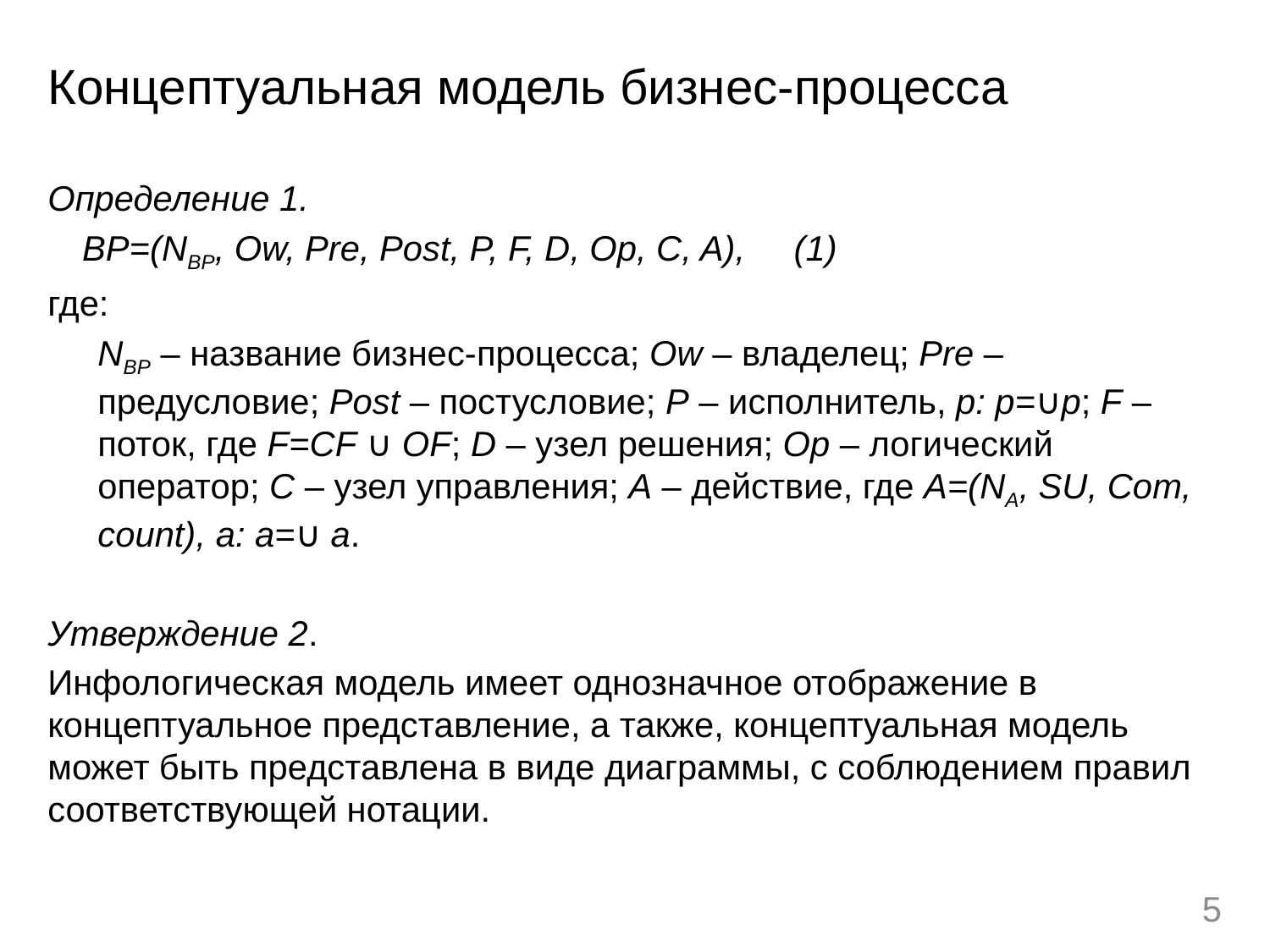

# Концептуальная модель бизнес-процесса
Определение 1.
BP=(NBP, Ow, Pre, Post, P, F, D, Op, C, A),     (1)
где:
NBP – название бизнес-процесса; Ow – владелец; Pre – предусловие; Post – постусловие; P – исполнитель, p: p=∪p; F – поток, где F=CF ∪ OF; D – узел решения; Op – логический оператор; C – узел управления; A – действие, где A=(NA, SU, Com, count), a: a=∪ a.

Утверждение 2.
Инфологическая модель имеет однозначное отображение в концептуальное представление, а также, концептуальная модель может быть представлена в виде диаграммы, с соблюдением правил соответствующей нотации.

5